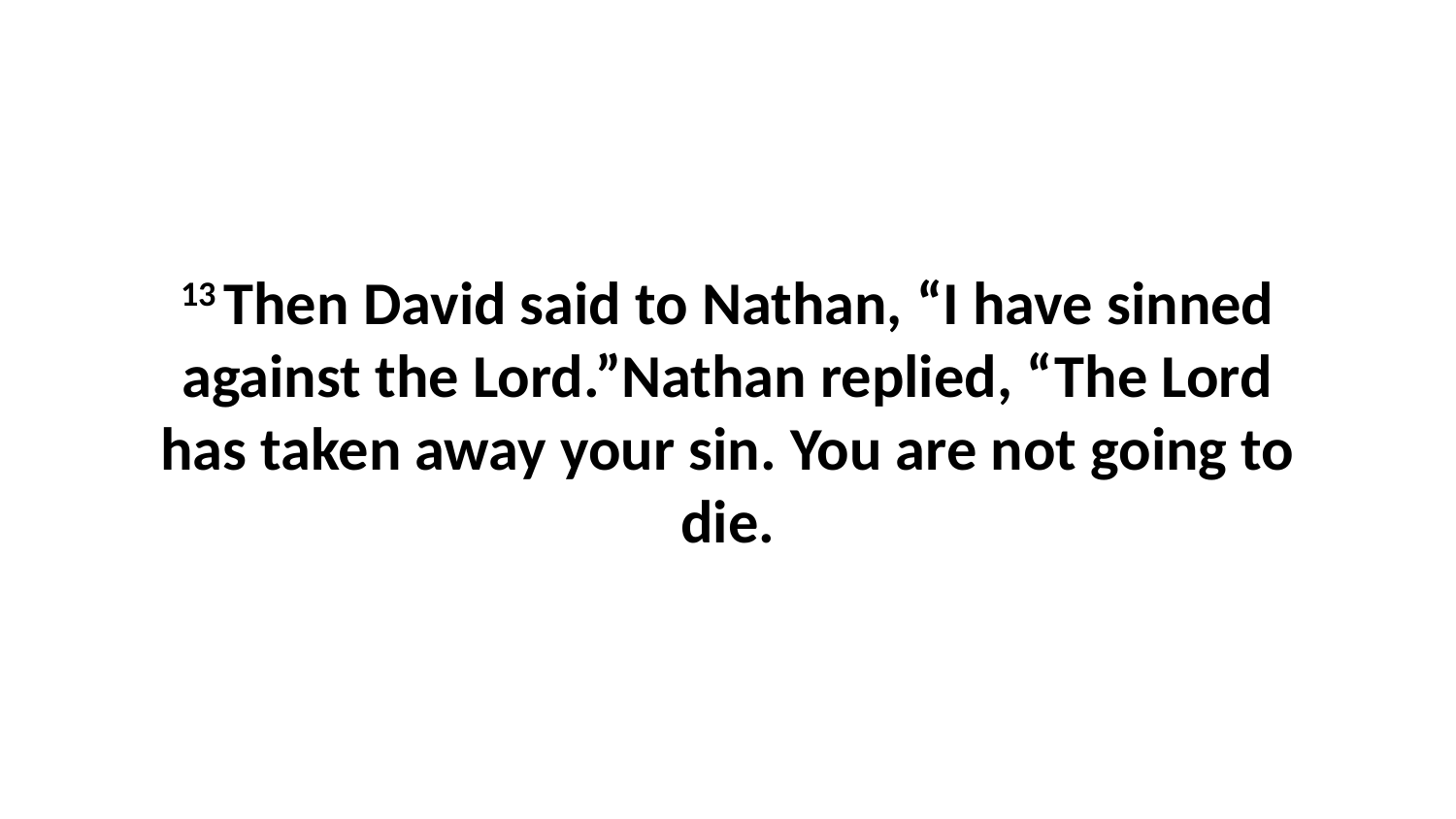

13 Then David said to Nathan, “I have sinned against the Lord.”Nathan replied, “The Lord has taken away your sin. You are not going to die.